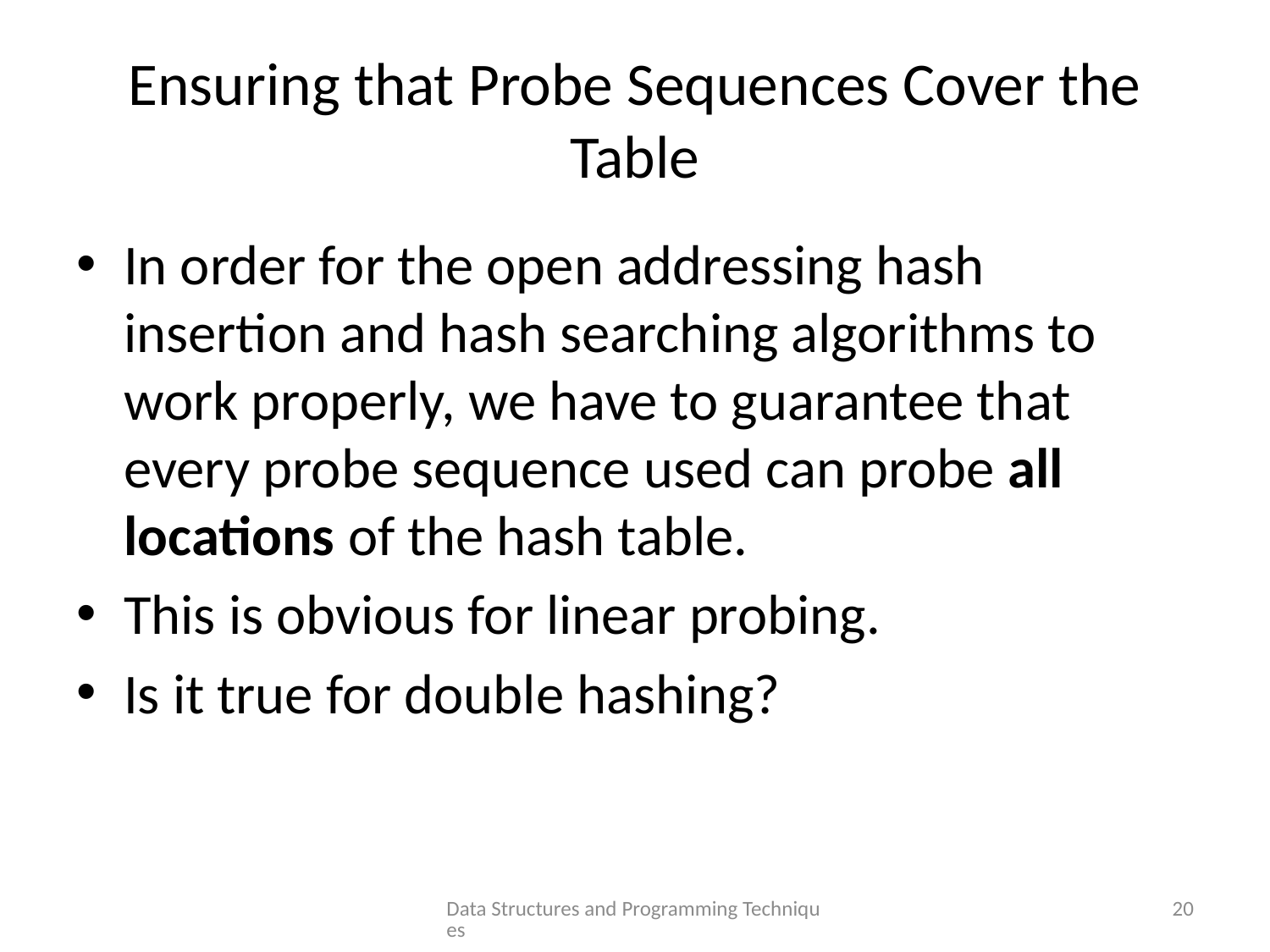

# Ensuring that Probe Sequences Cover the Table
In order for the open addressing hash insertion and hash searching algorithms to work properly, we have to guarantee that every probe sequence used can probe all locations of the hash table.
This is obvious for linear probing.
Is it true for double hashing?
Data Structures and Programming Techniques
20